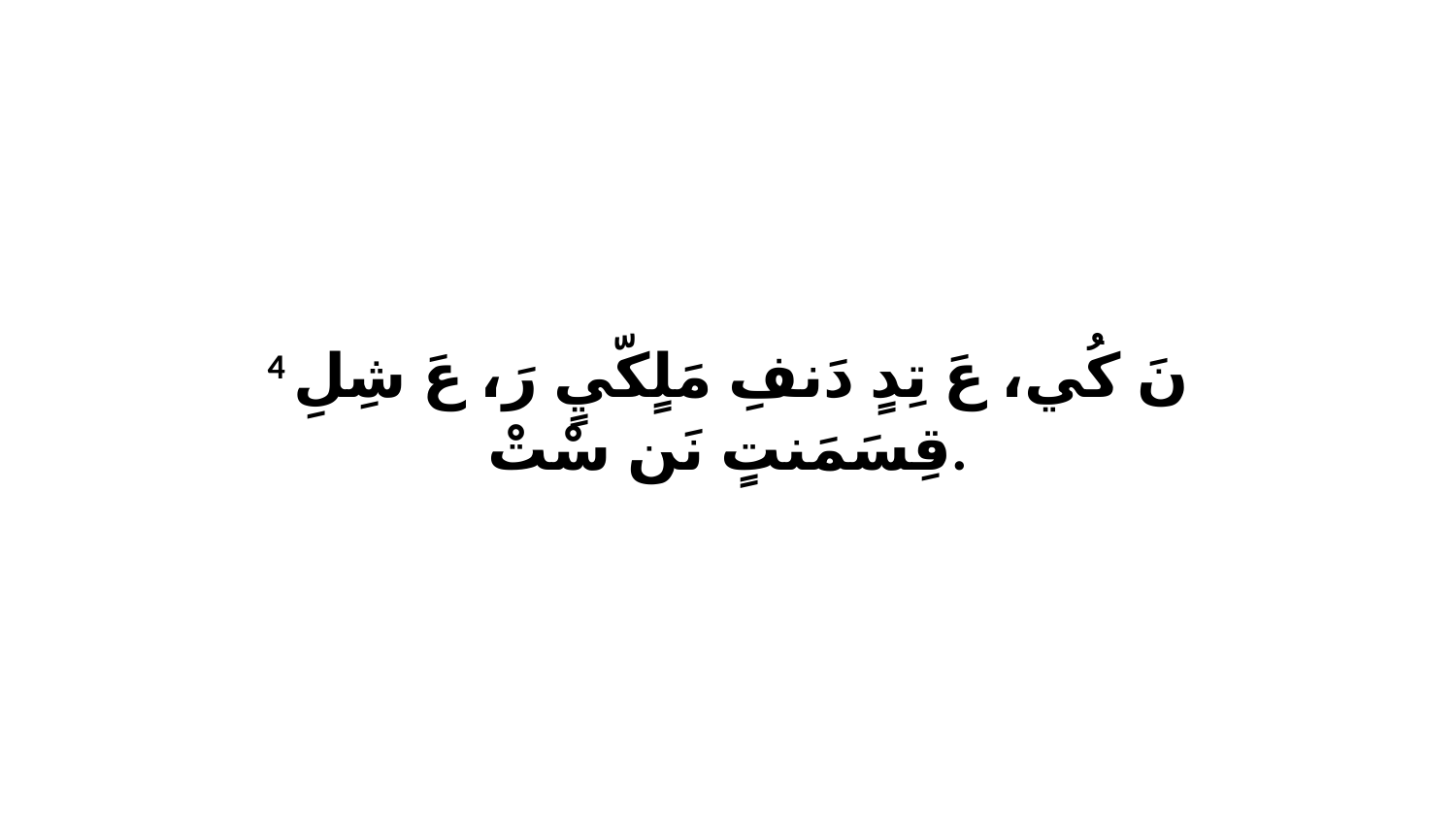

4 نَ كُي، عَ تِدٍ دَنفِ مَلٍكّيٍ رَ، عَ شِلِ قِسَمَنتٍ نَن سْتْ.